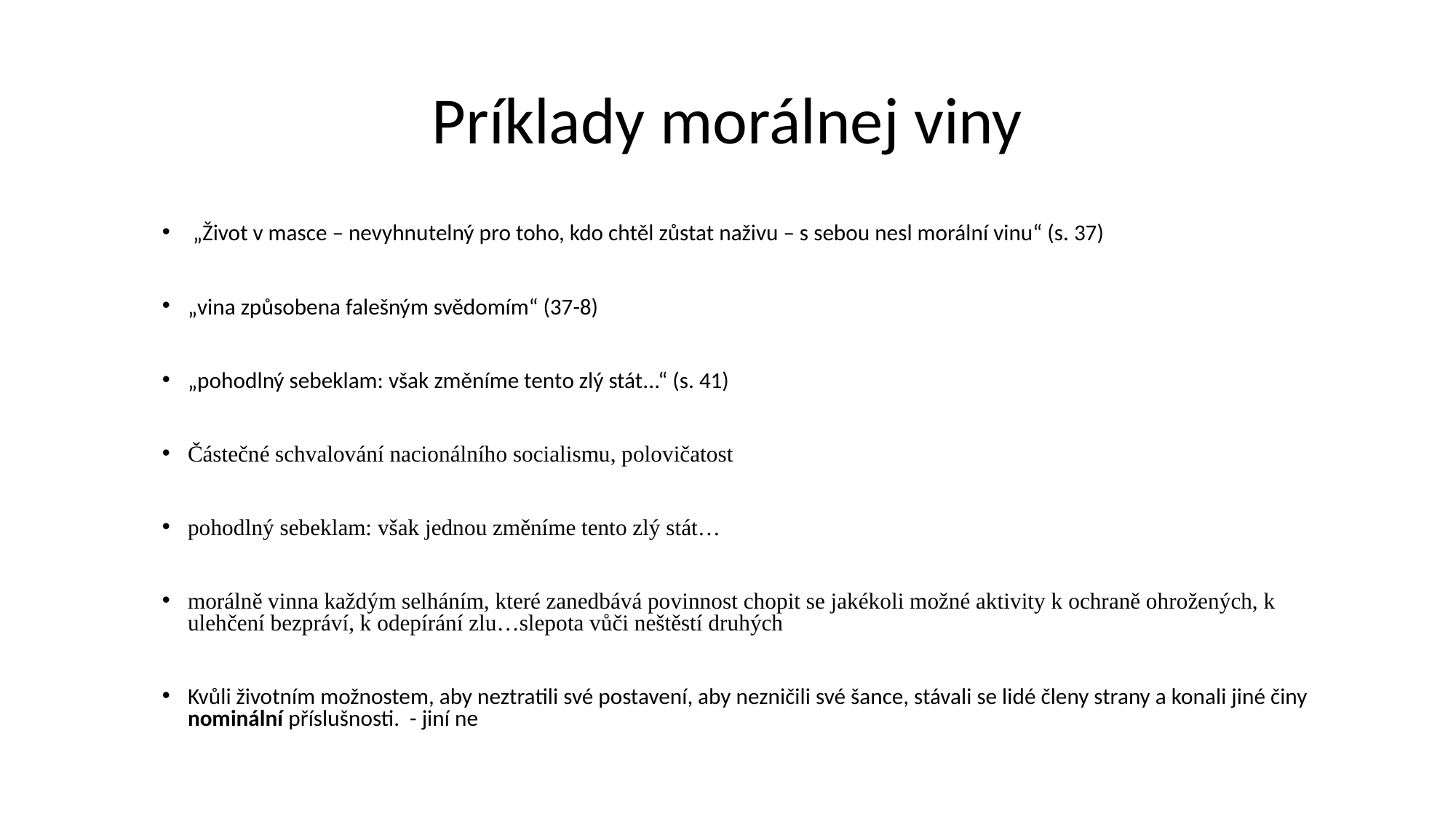

# Príklady morálnej viny
 „Život v masce – nevyhnutelný pro toho, kdo chtěl zůstat naživu – s sebou nesl morální vinu“ (s. 37)

„vina způsobena falešným svědomím“ (37-8)

„pohodlný sebeklam: však změníme tento zlý stát...“ (s. 41)

Částečné schvalování nacionálního socialismu, polovičatost

pohodlný sebeklam: však jednou změníme tento zlý stát…

morálně vinna každým selháním, které zanedbává povinnost chopit se jakékoli možné aktivity k ochraně ohrožených, k ulehčení bezpráví, k odepírání zlu…slepota vůči neštěstí druhých

Kvůli životním možnostem, aby neztratili své postavení, aby nezničili své šance, stávali se lidé členy strany a konali jiné činy nominální příslušnosti.  - jiní ne